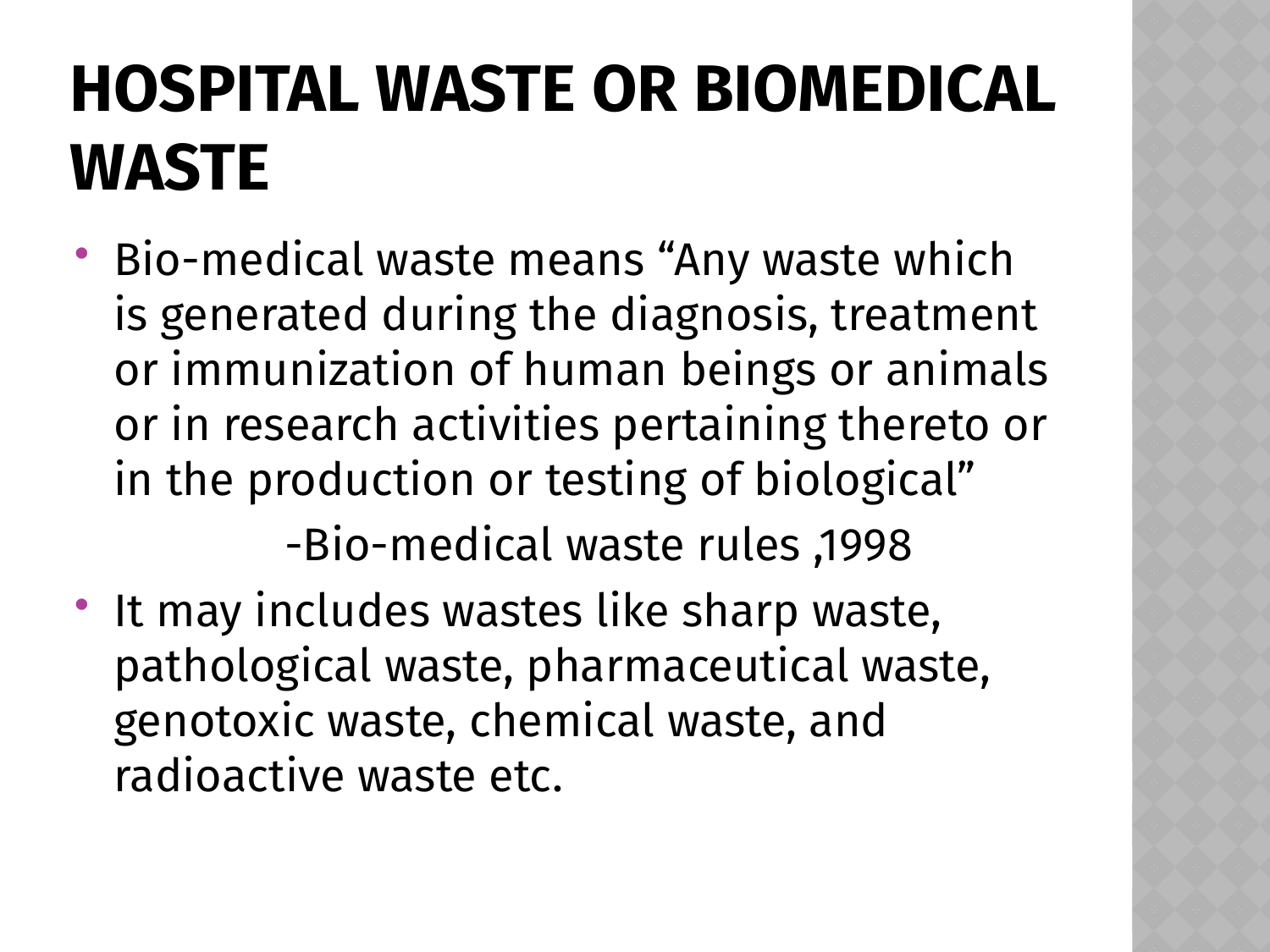

# Hospital waste or biomedical waste
Bio-medical waste means “Any waste which is generated during the diagnosis, treatment or immunization of human beings or animals or in research activities pertaining thereto or in the production or testing of biological”
                 -Bio-medical waste rules ,1998
It may includes wastes like sharp waste, pathological waste, pharmaceutical waste, genotoxic waste, chemical waste, and radioactive waste etc.